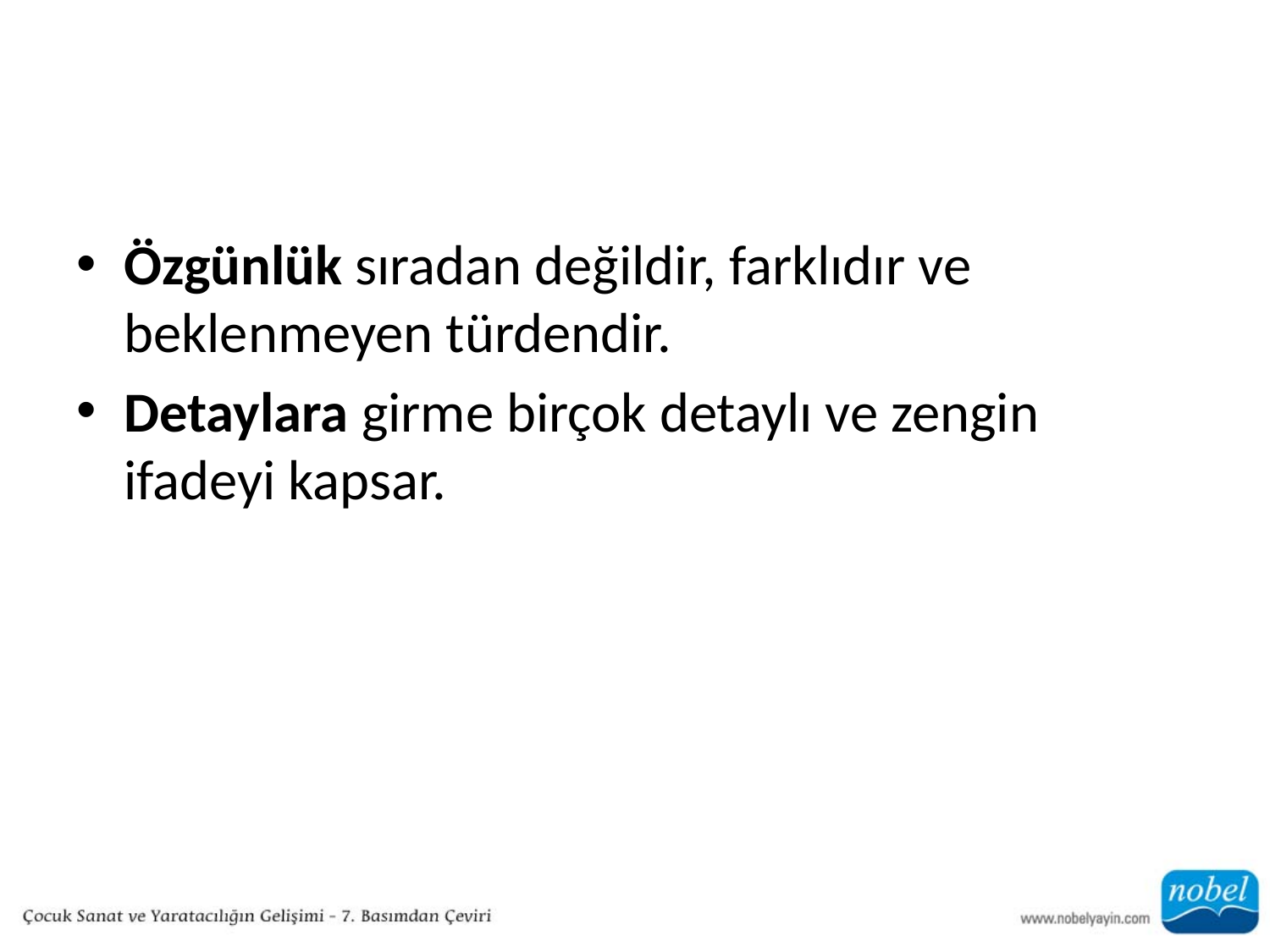

#
Özgünlük sıradan değildir, farklıdır ve beklenmeyen türdendir.
Detaylara girme birçok detaylı ve zengin ifadeyi kapsar.